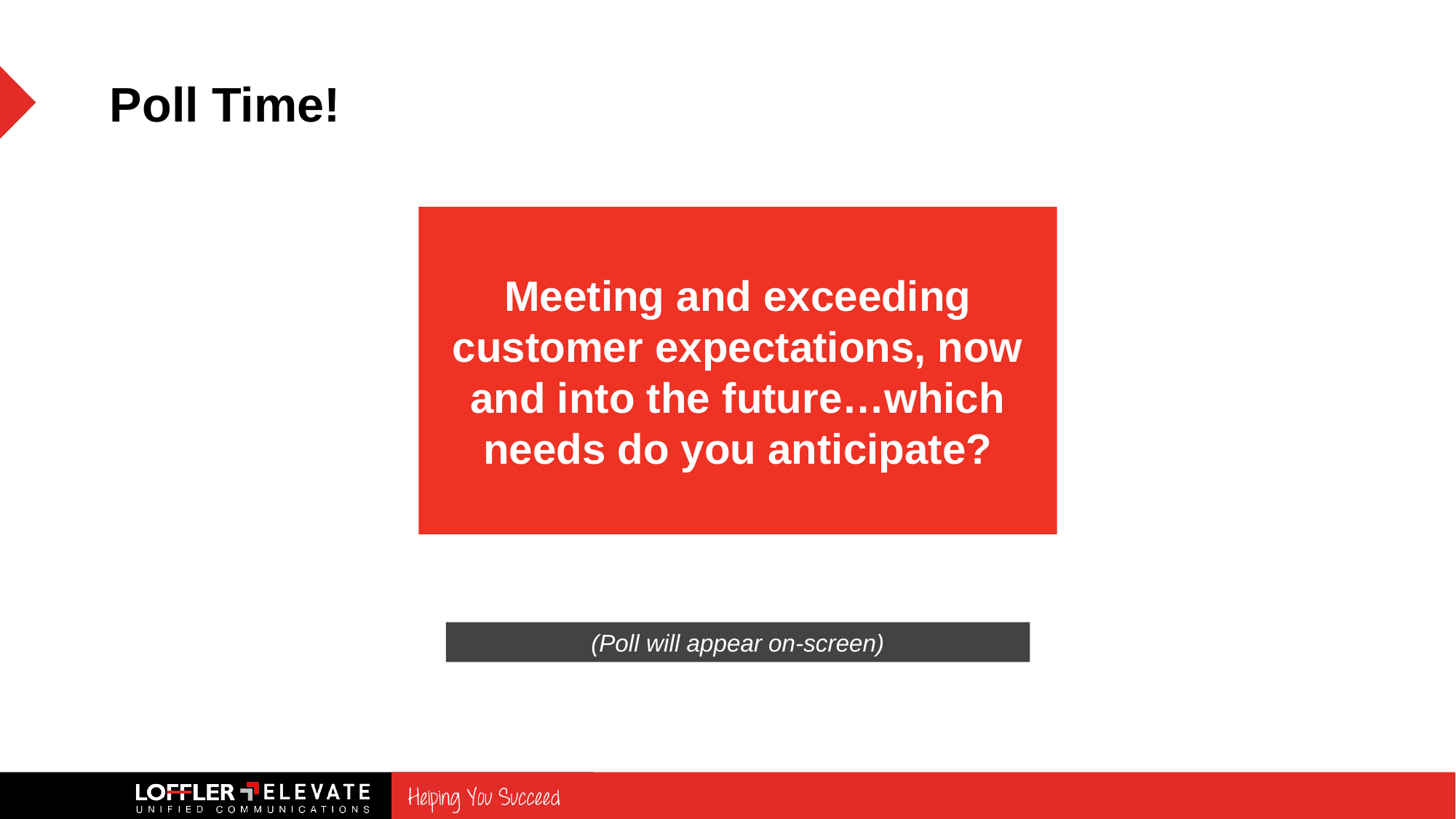

# Poll Time!

Meeting and exceeding customer expectations, now and into the future…which needs do you anticipate?

(Poll will appear on-screen)